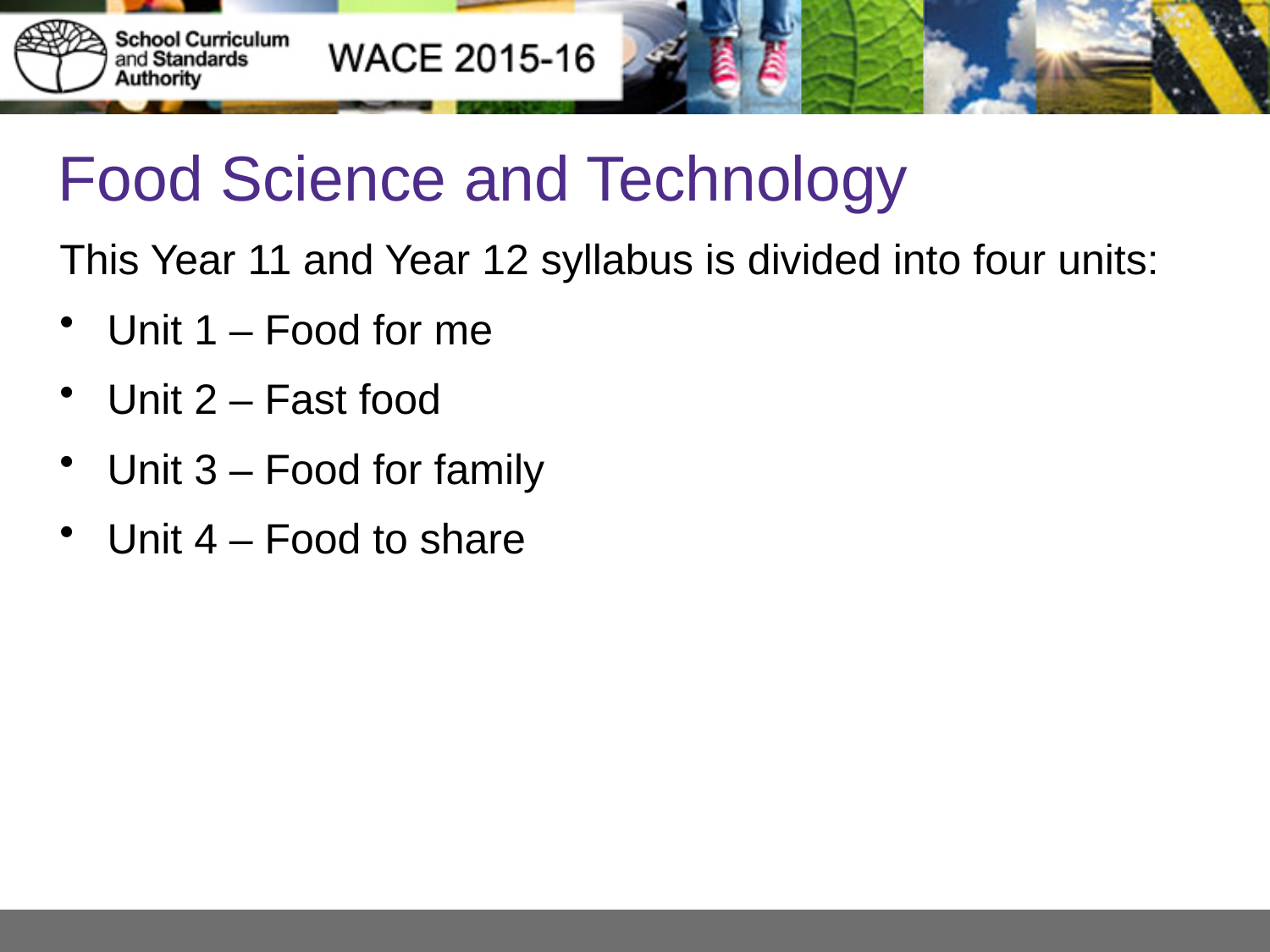

# Food Science and Technology
This Year 11 and Year 12 syllabus is divided into four units:
Unit 1 – Food for me
Unit 2 – Fast food
Unit 3 – Food for family
Unit 4 – Food to share